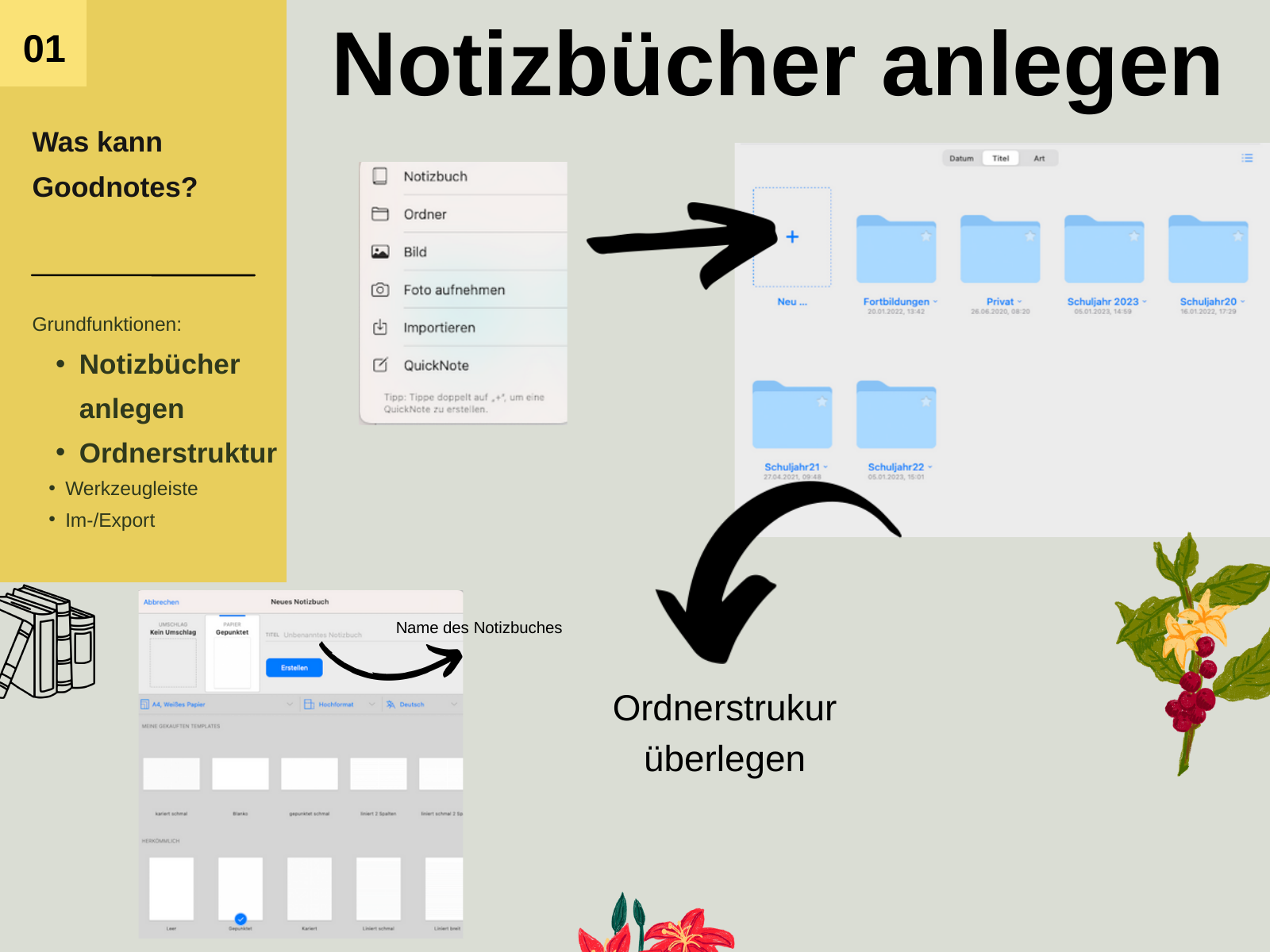

01
Was kann Goodnotes?

Grundfunktionen:
Notizbücher anlegen
Ordnerstruktur
Werkzeugleiste
Im-/Export
Notizbücher anlegen

Name des Notizbuches

Ordnerstrukur überlegen